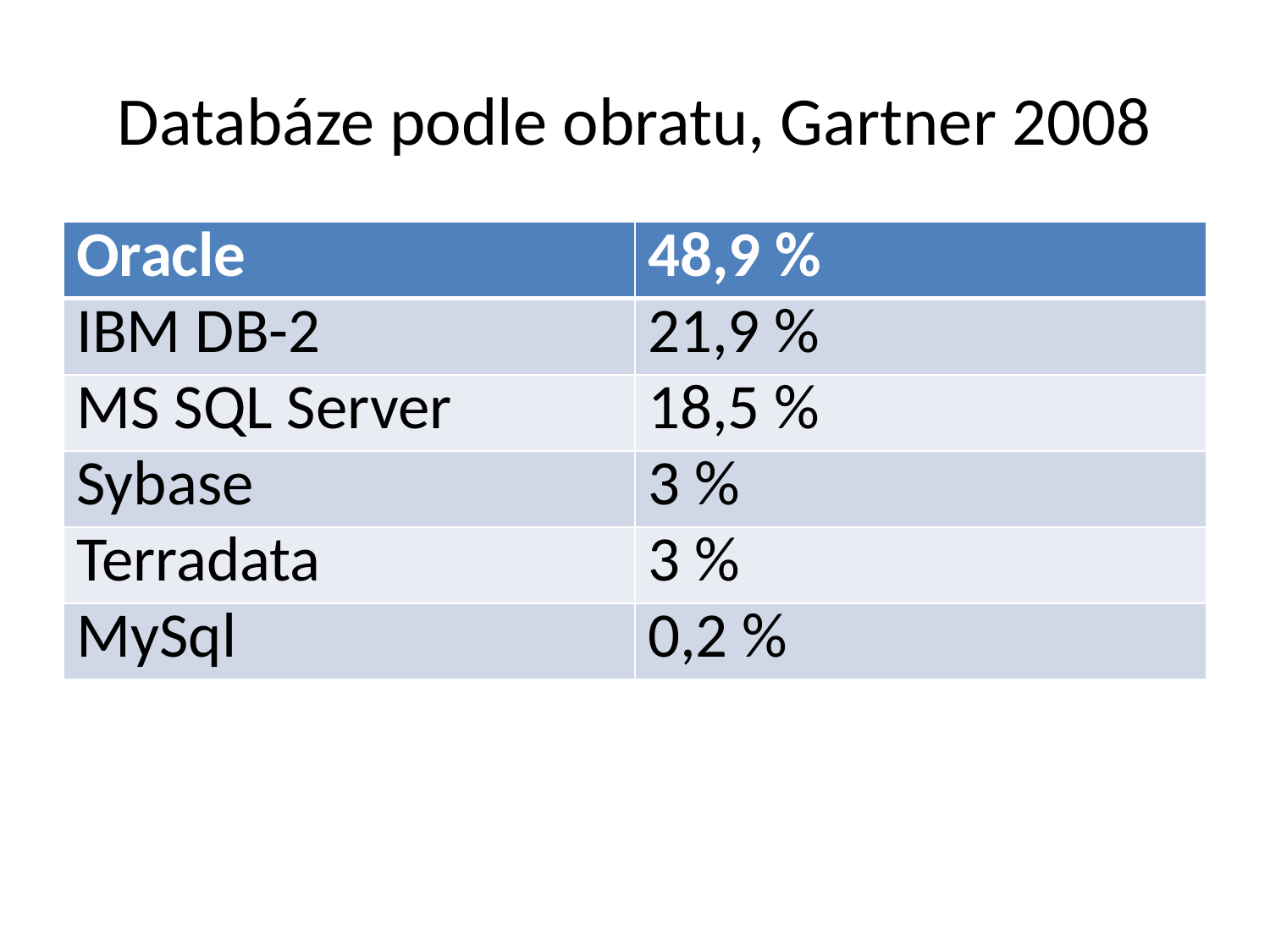

# Databáze podle obratu, Gartner 2008
| Oracle | 48,9 % |
| --- | --- |
| IBM DB-2 | 21,9 % |
| MS SQL Server | 18,5 % |
| Sybase | 3 % |
| Terradata | 3 % |
| MySql | 0,2 % |